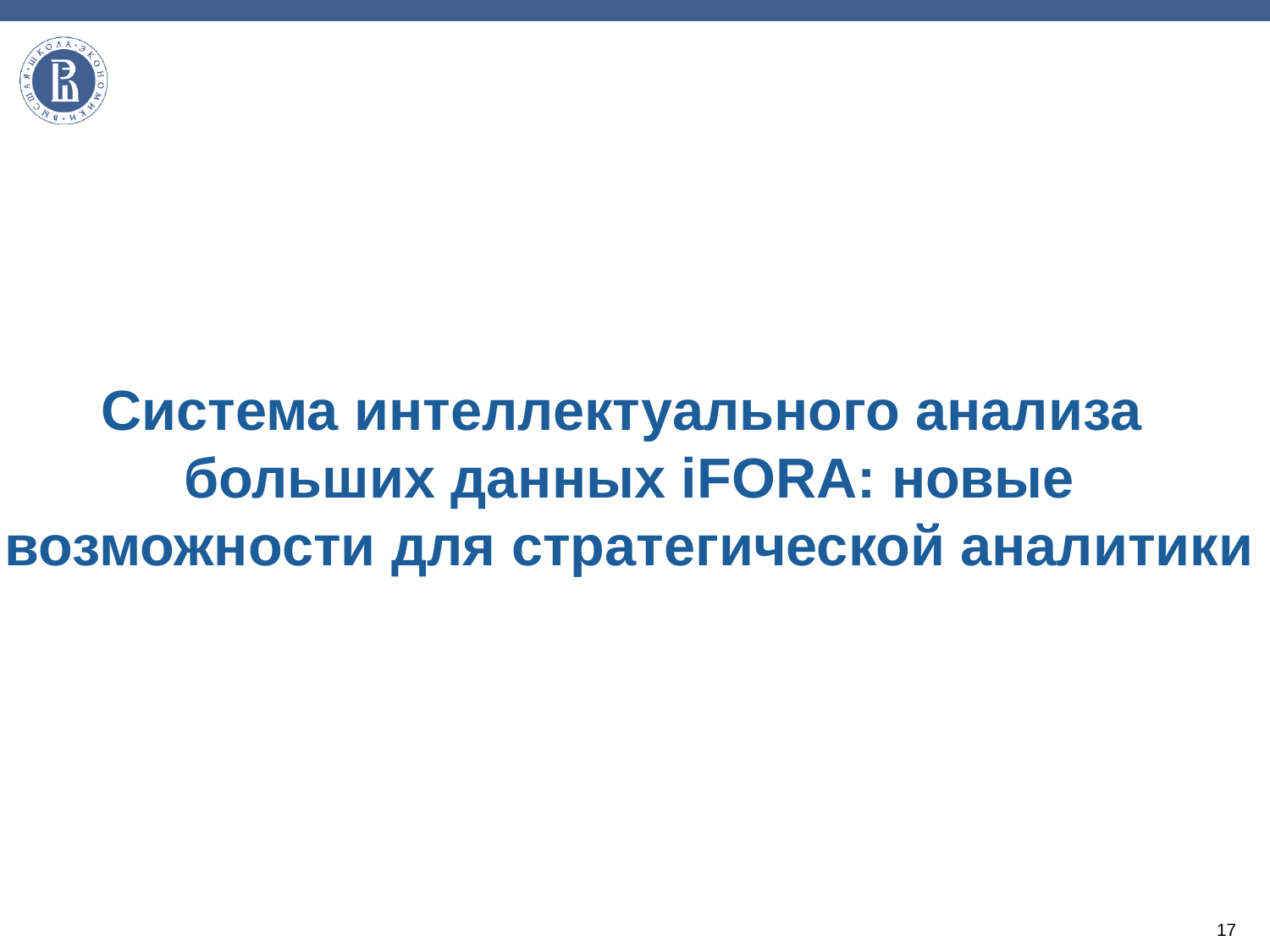

# Система интеллектуального анализа больших данных iFORA: новые возможности для стратегической аналитики
17